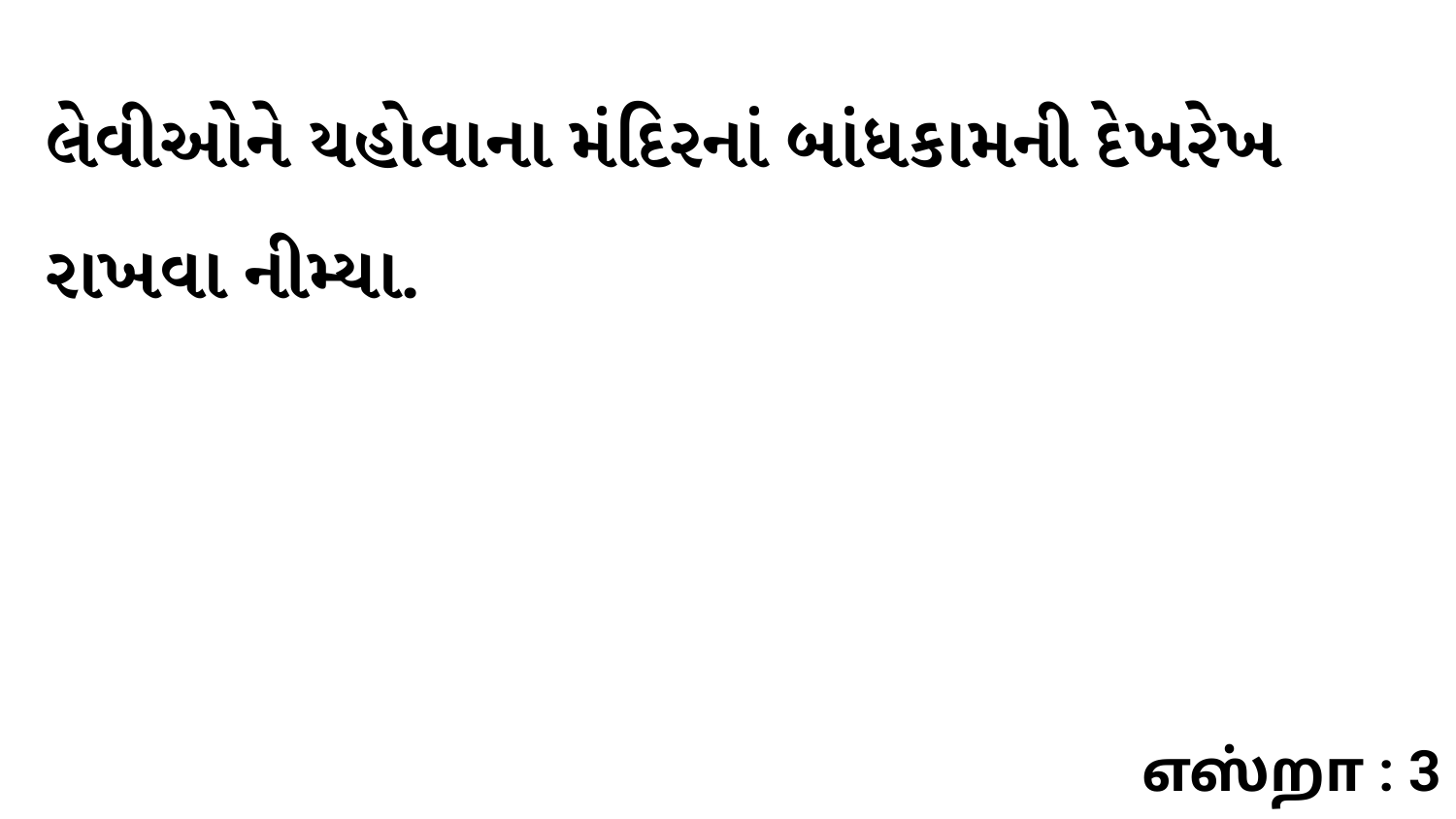

લેવીઓને યહોવાના મંદિરનાં બાંધકામની દેખરેખ રાખવા નીમ્યા.
எஸ்றா : 3